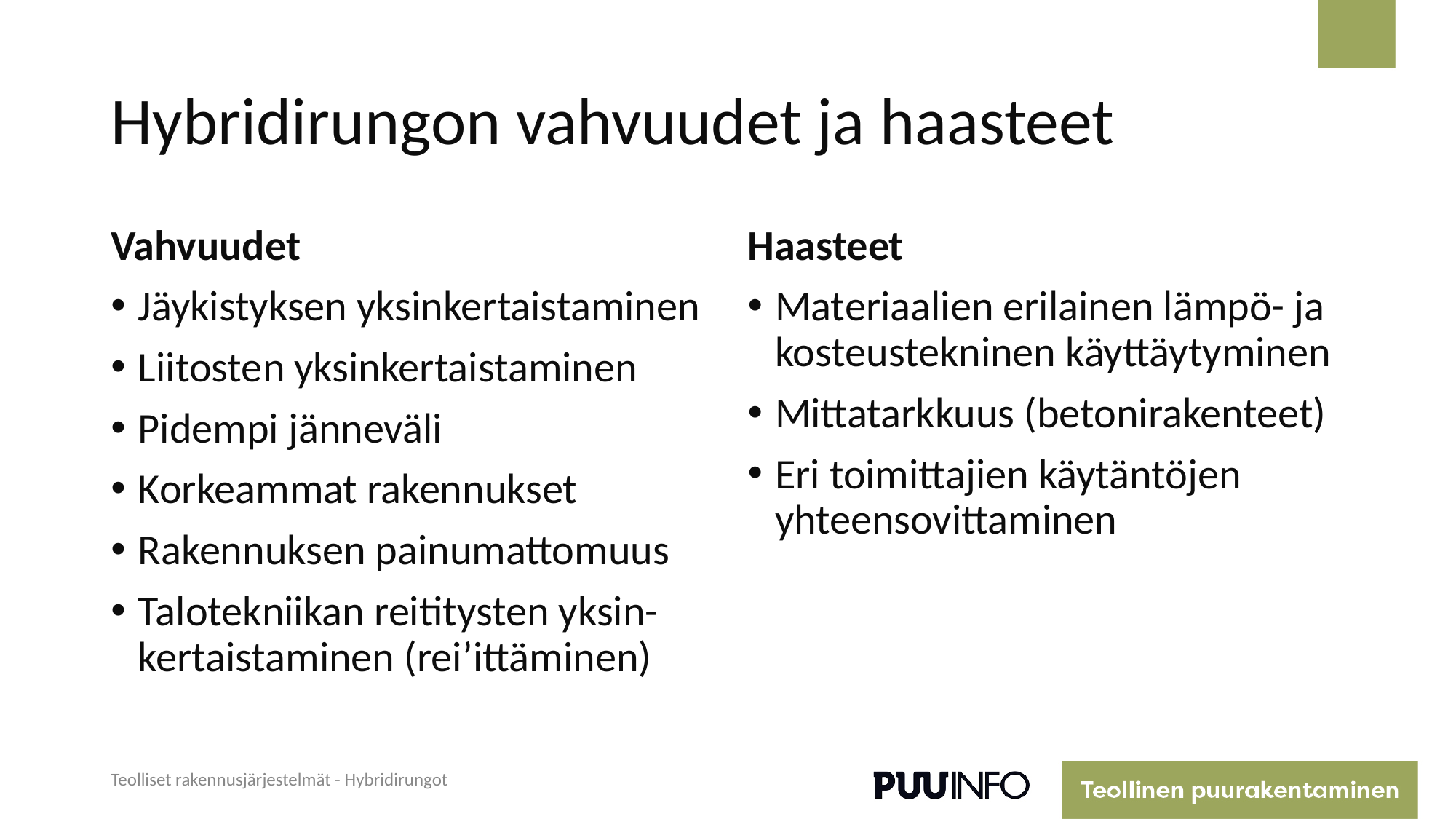

# Hybridirungon vahvuudet ja haasteet
Vahvuudet
Jäykistyksen yksinkertaistaminen
Liitosten yksinkertaistaminen
Pidempi jänneväli
Korkeammat rakennukset
Rakennuksen painumattomuus
Talotekniikan reititysten yksin-kertaistaminen (rei’ittäminen)

Haasteet
Materiaalien erilainen lämpö- ja kosteustekninen käyttäytyminen
Mittatarkkuus (betonirakenteet)
Eri toimittajien käytäntöjen yhteensovittaminen
Teolliset rakennusjärjestelmät - Hybridirungot